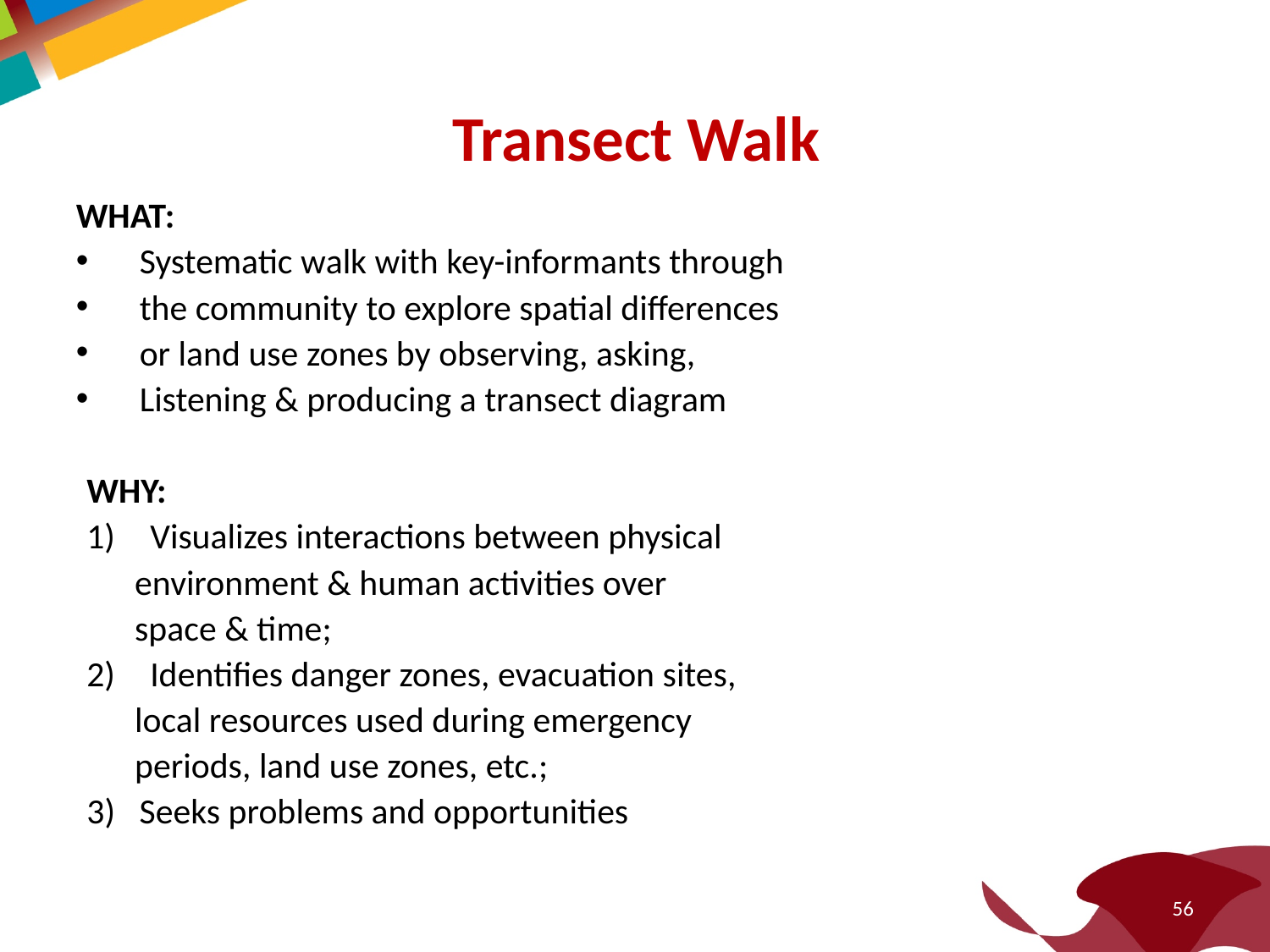

Transect Walk
WHAT:
Systematic walk with key-informants through
the community to explore spatial differences
or land use zones by observing, asking,
Listening & producing a transect diagram

WHY:
Visualizes interactions between physical
      environment & human activities over
      space & time;
Identifies danger zones, evacuation sites,
      local resources used during emergency
      periods, land use zones, etc.;
3)   Seeks problems and opportunities

56